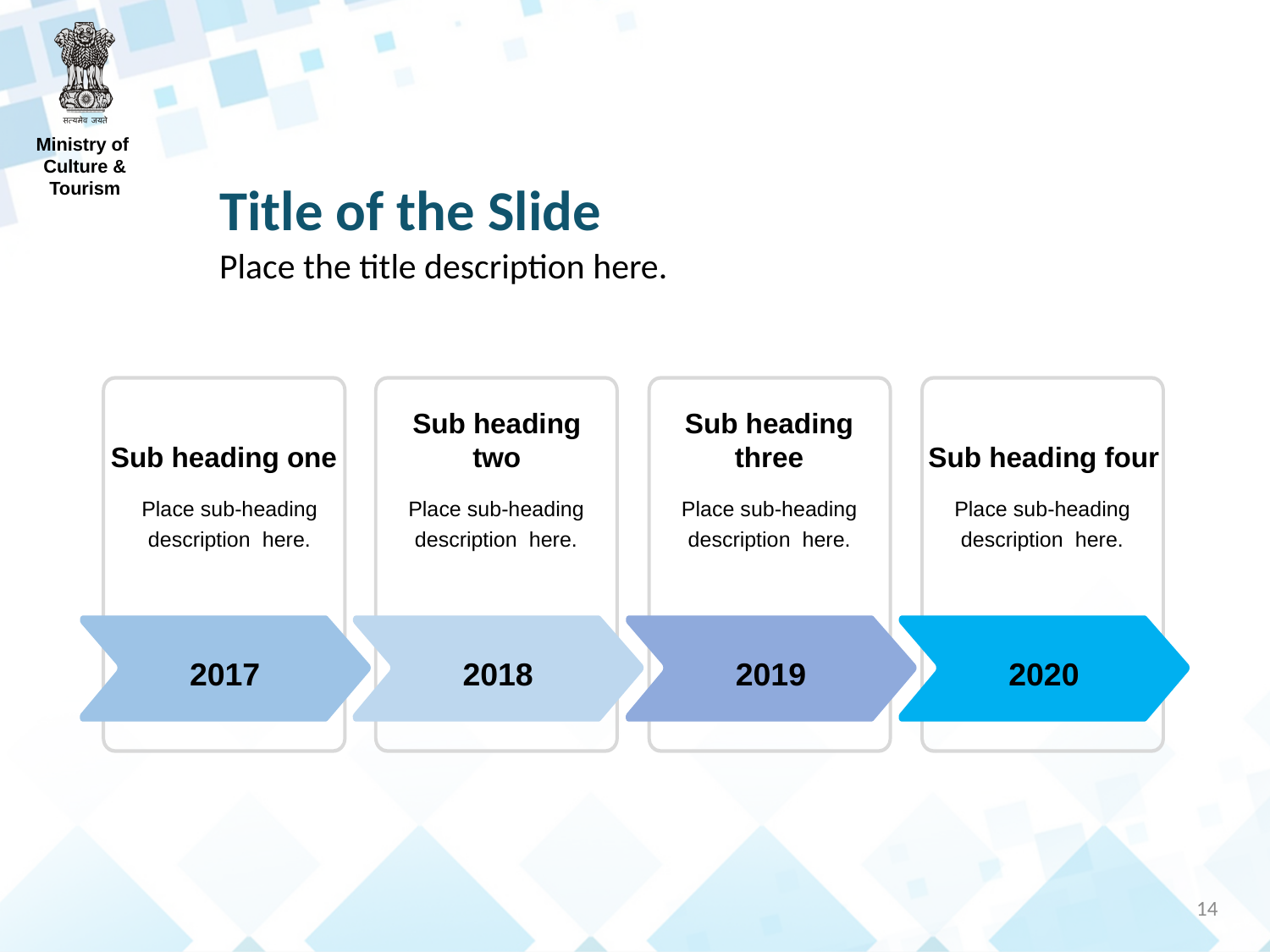

Title of the Slide
Place the title description here.

Sub heading one
Sub heading two
Sub heading three
Sub heading four
Place sub-heading description  here.
Place sub-heading description  here.
Place sub-heading description  here.
Place sub-heading description  here.

2017
2018
2019
2020
 14